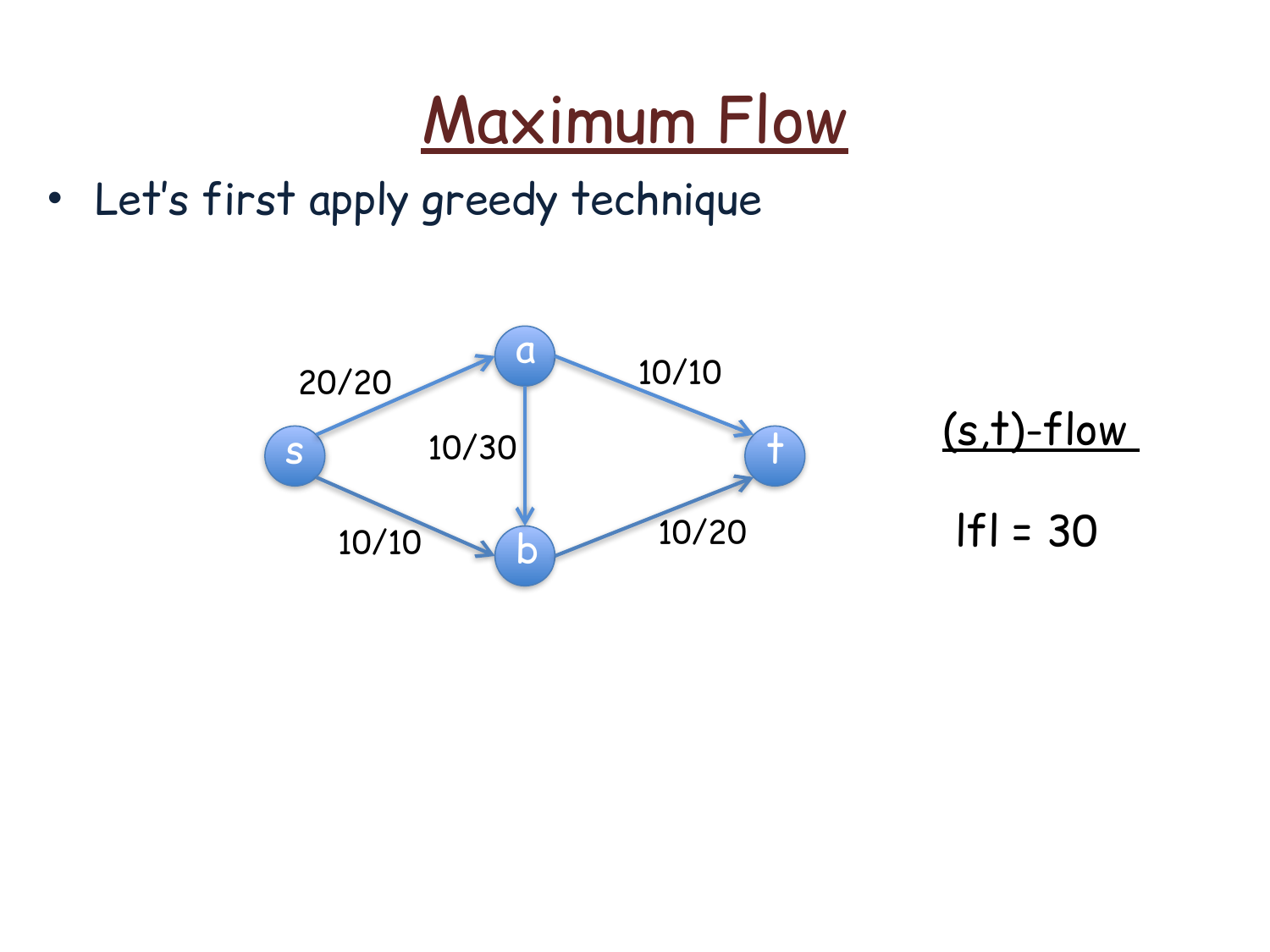

Maximum Flow
Let’s first apply greedy technique

a
10/10
20/20
(s,t)-flow

 lfl = 30
10/30
s
t
10/20
10/10
b